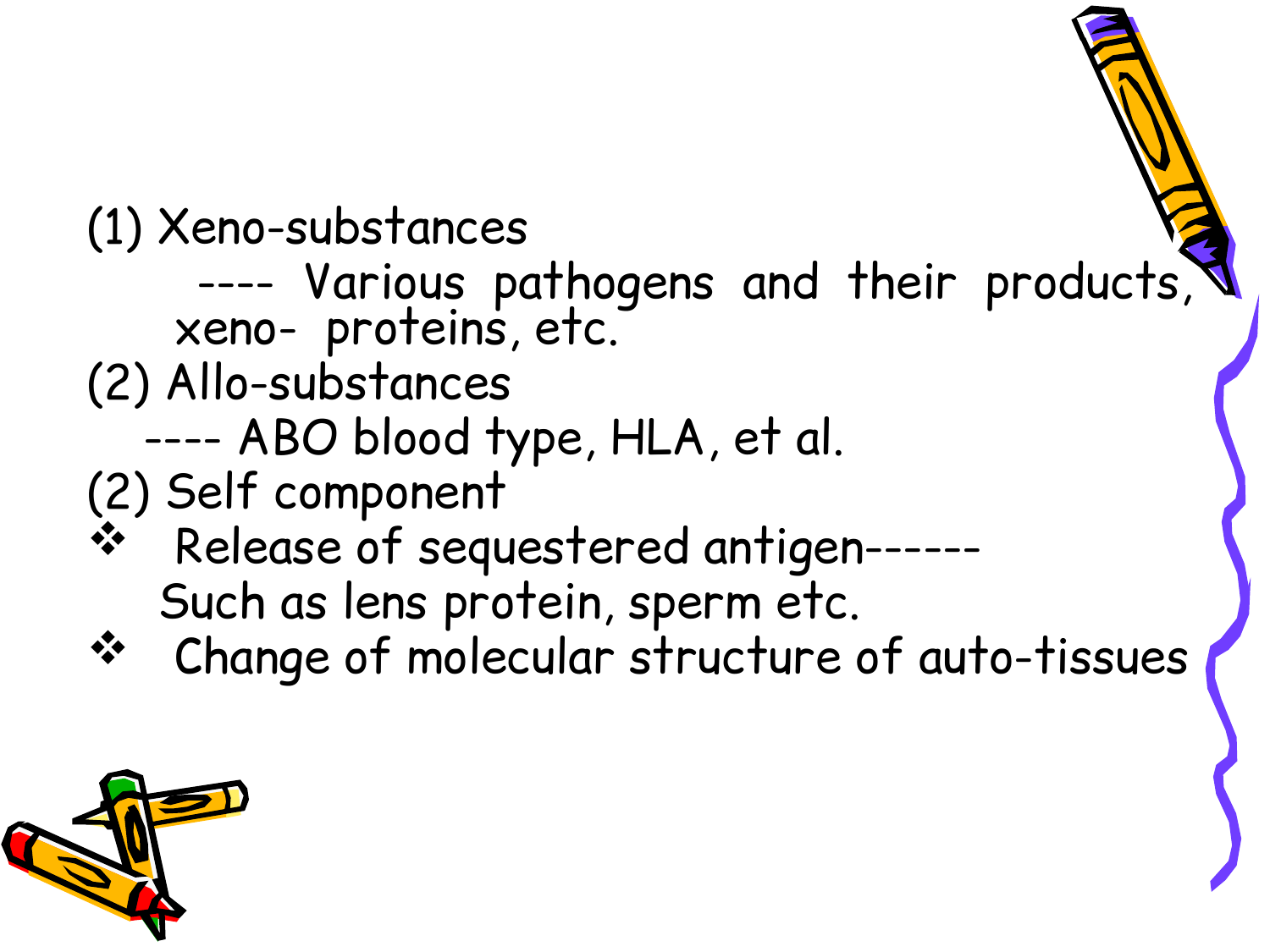

#
(1) Xeno-substances
    ---- Various pathogens and their products, xeno-  proteins, etc.
(2) Allo-substances
    ---- ABO blood type, HLA, et al.
(2) Self component
Release of sequestered antigen------
     Such as lens protein, sperm etc.
Change of molecular structure of auto-tissues